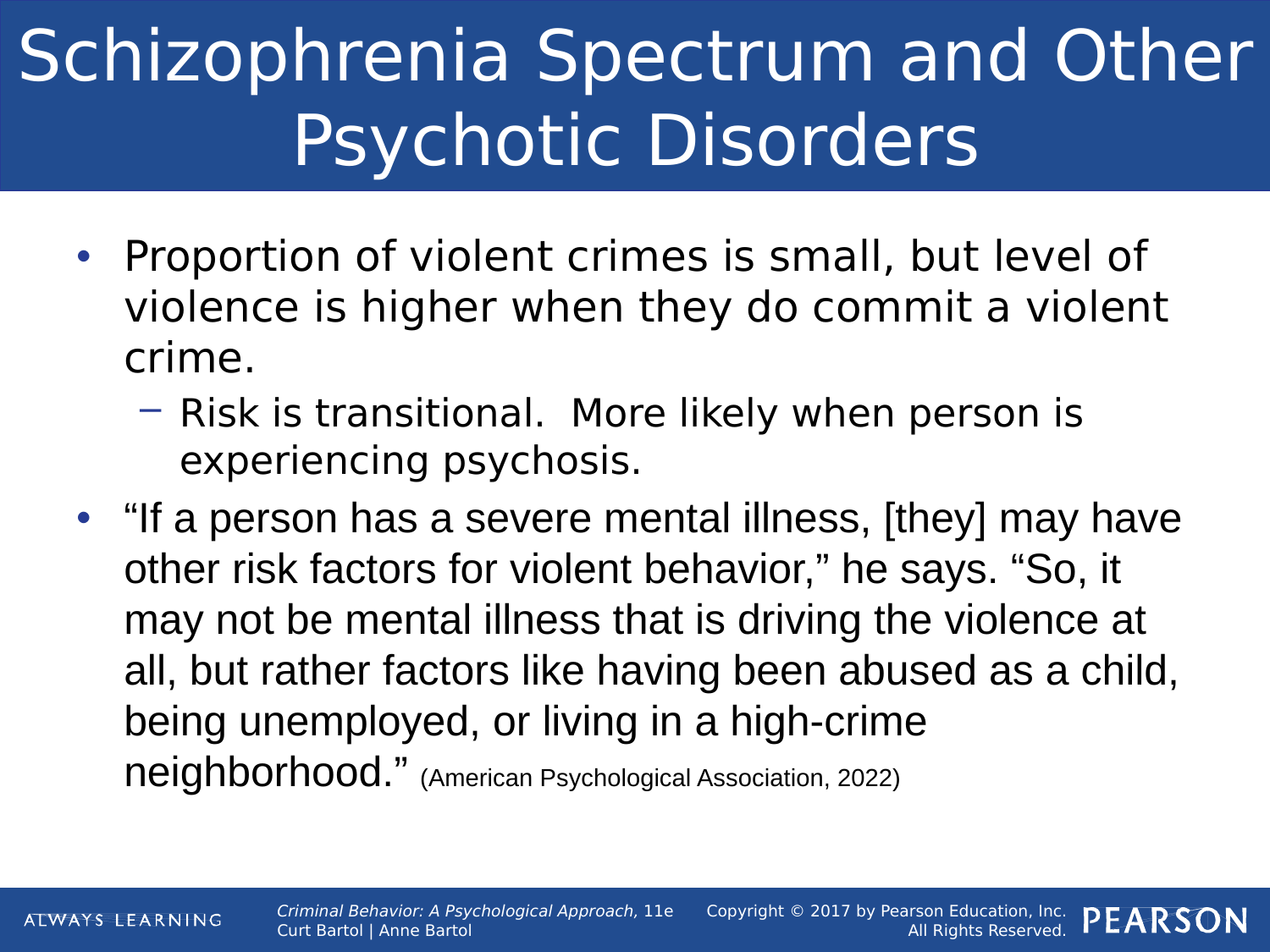

# Schizophrenia Spectrum and Other Psychotic Disorders
Proportion of violent crimes is small, but level of violence is higher when they do commit a violent crime.
Risk is transitional.  More likely when person is experiencing psychosis.
“If a person has a severe mental illness, [they] may have other risk factors for violent behavior,” he says. “So, it may not be mental illness that is driving the violence at all, but rather factors like having been abused as a child, being unemployed, or living in a high-crime neighborhood.” (American Psychological Association, 2022)